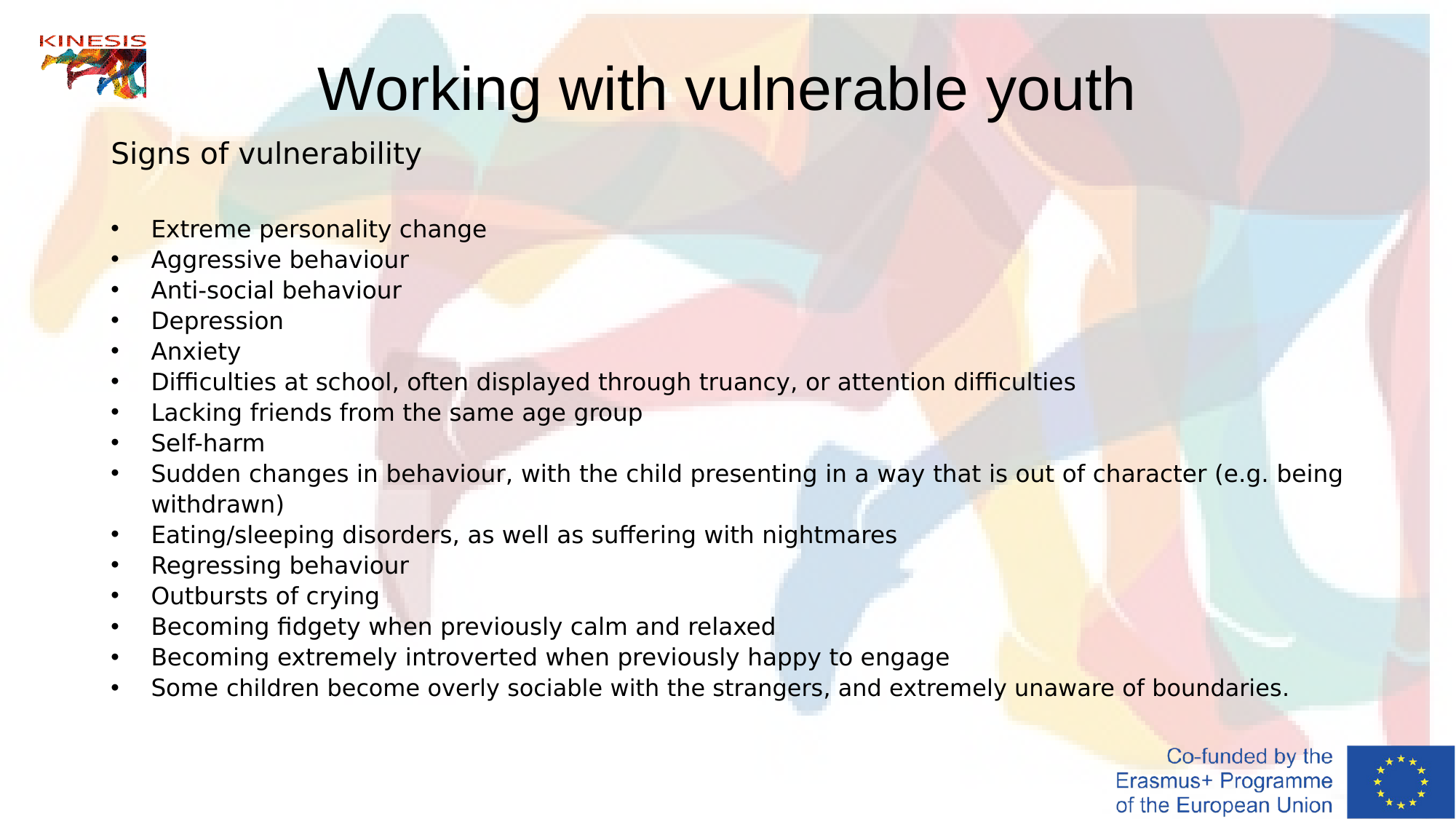

# Working with vulnerable youth
Signs of vulnerability

Extreme personality change
Aggressive behaviour
Anti-social behaviour
Depression
Anxiety
Difficulties at school, often displayed through truancy, or attention difficulties
Lacking friends from the same age group
Self-harm
Sudden changes in behaviour, with the child presenting in a way that is out of character (e.g. being withdrawn)
Eating/sleeping disorders, as well as suffering with nightmares
Regressing behaviour
Outbursts of crying
Becoming fidgety when previously calm and relaxed
Becoming extremely introverted when previously happy to engage
Some children become overly sociable with the strangers, and extremely unaware of boundaries.